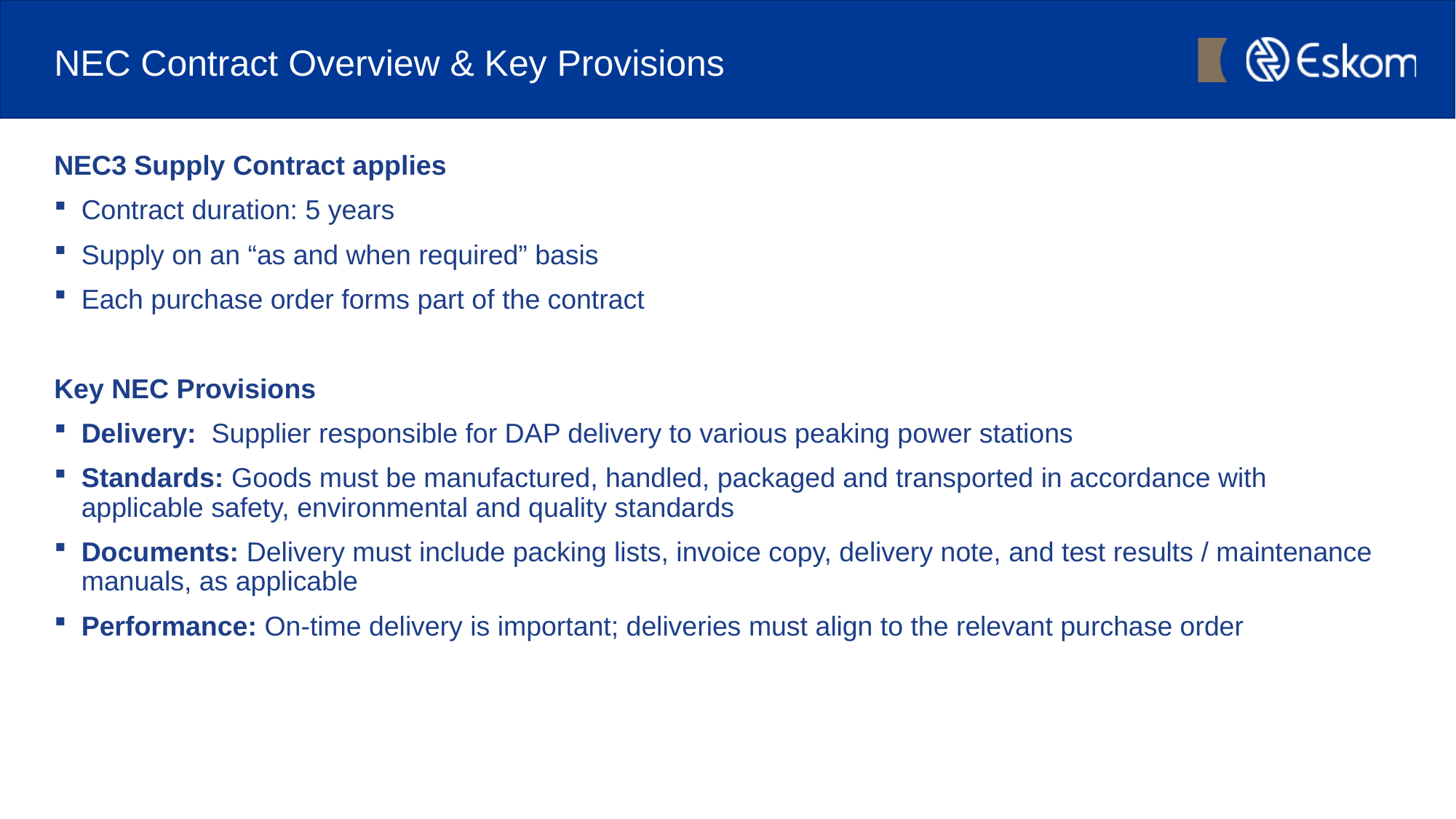

# NEC Contract Overview & Key Provisions
NEC3 Supply Contract applies
Contract duration: 5 years
Supply on an “as and when required” basis
Each purchase order forms part of the contract

Key NEC Provisions
Delivery:  Supplier responsible for DAP delivery to various peaking power stations
Standards: Goods must be manufactured, handled, packaged and transported in accordance with applicable safety, environmental and quality standards
Documents: Delivery must include packing lists, invoice copy, delivery note, and test results / maintenance manuals, as applicable
Performance: On-time delivery is important; deliveries must align to the relevant purchase order